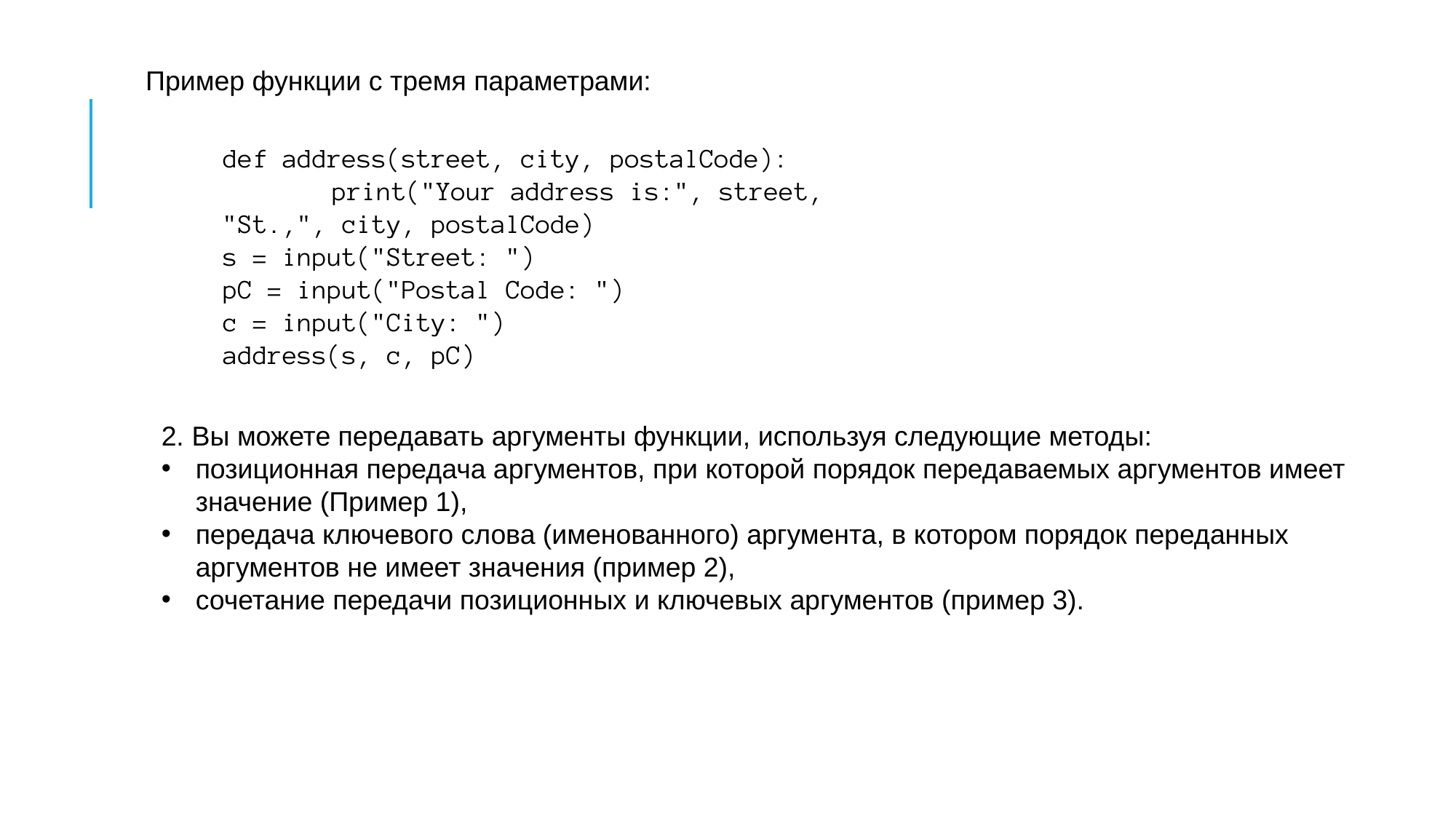

Пример функции с тремя параметрами:
def address(street, city, postalCode):
	print("Your address is:", street, "St.,", city, postalCode)
s = input("Street: ")
pC = input("Postal Code: ")
c = input("City: ")
address(s, c, pC)
2. Вы можете передавать аргументы функции, используя следующие методы:
позиционная передача аргументов, при которой порядок передаваемых аргументов имеет значение (Пример 1),
передача ключевого слова (именованного) аргумента, в котором порядок переданных аргументов не имеет значения (пример 2),
сочетание передачи позиционных и ключевых аргументов (пример 3).